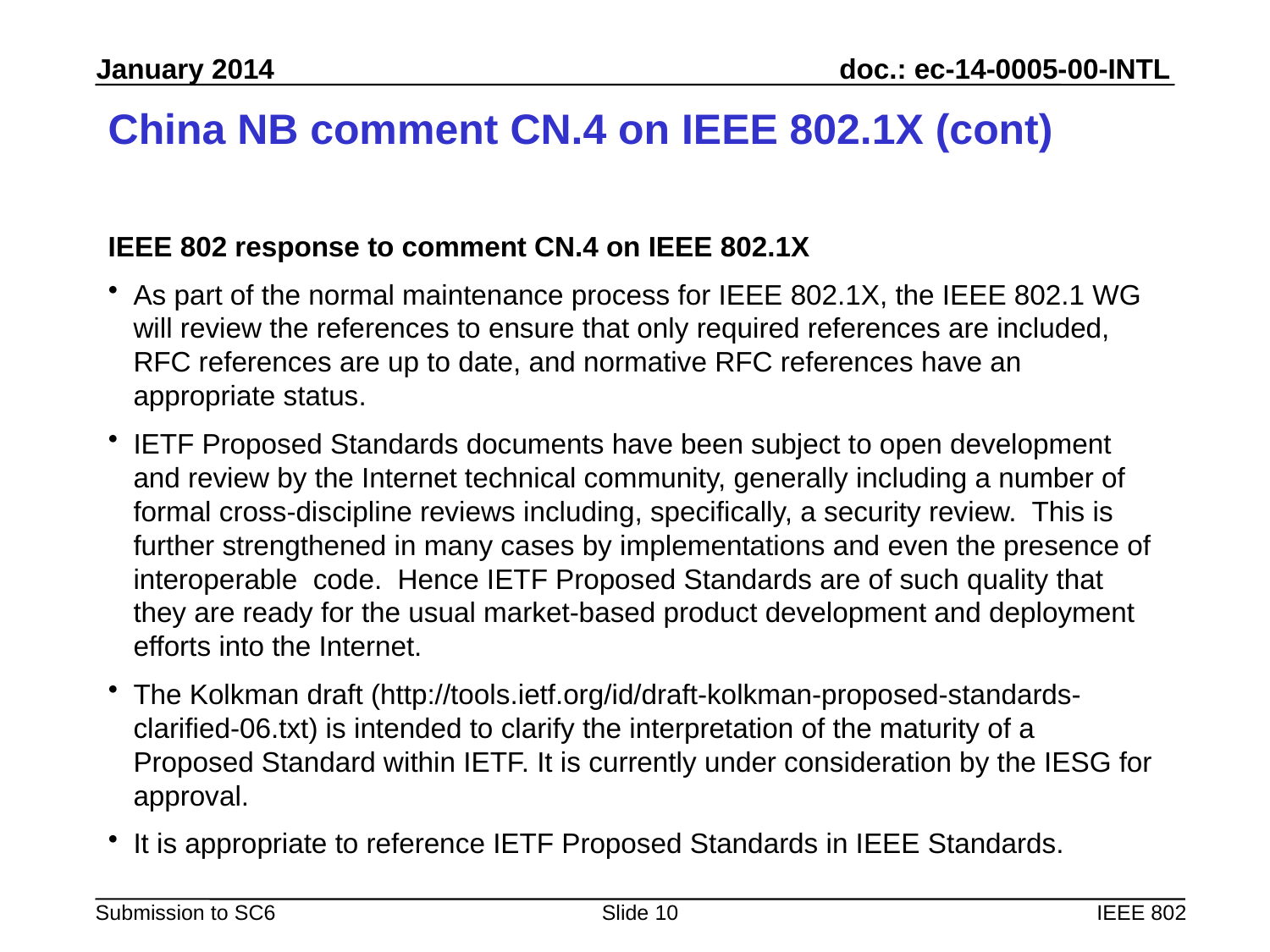

# China NB comment CN.4 on IEEE 802.1X (cont)
IEEE 802 response to comment CN.4 on IEEE 802.1X
As part of the normal maintenance process for IEEE 802.1X, the IEEE 802.1 WG will review the references to ensure that only required references are included, RFC references are up to date, and normative RFC references have an appropriate status.
IETF Proposed Standards documents have been subject to open development and review by the Internet technical community, generally including a number of formal cross-discipline reviews including, specifically, a security review.  This is further strengthened in many cases by implementations and even the presence of interoperable  code.  Hence IETF Proposed Standards are of such quality that they are ready for the usual market-based product development and deployment efforts into the Internet.
The Kolkman draft (http://tools.ietf.org/id/draft-kolkman-proposed-standards-clarified-06.txt) is intended to clarify the interpretation of the maturity of a Proposed Standard within IETF. It is currently under consideration by the IESG for approval.
It is appropriate to reference IETF Proposed Standards in IEEE Standards.
Slide 10
IEEE 802